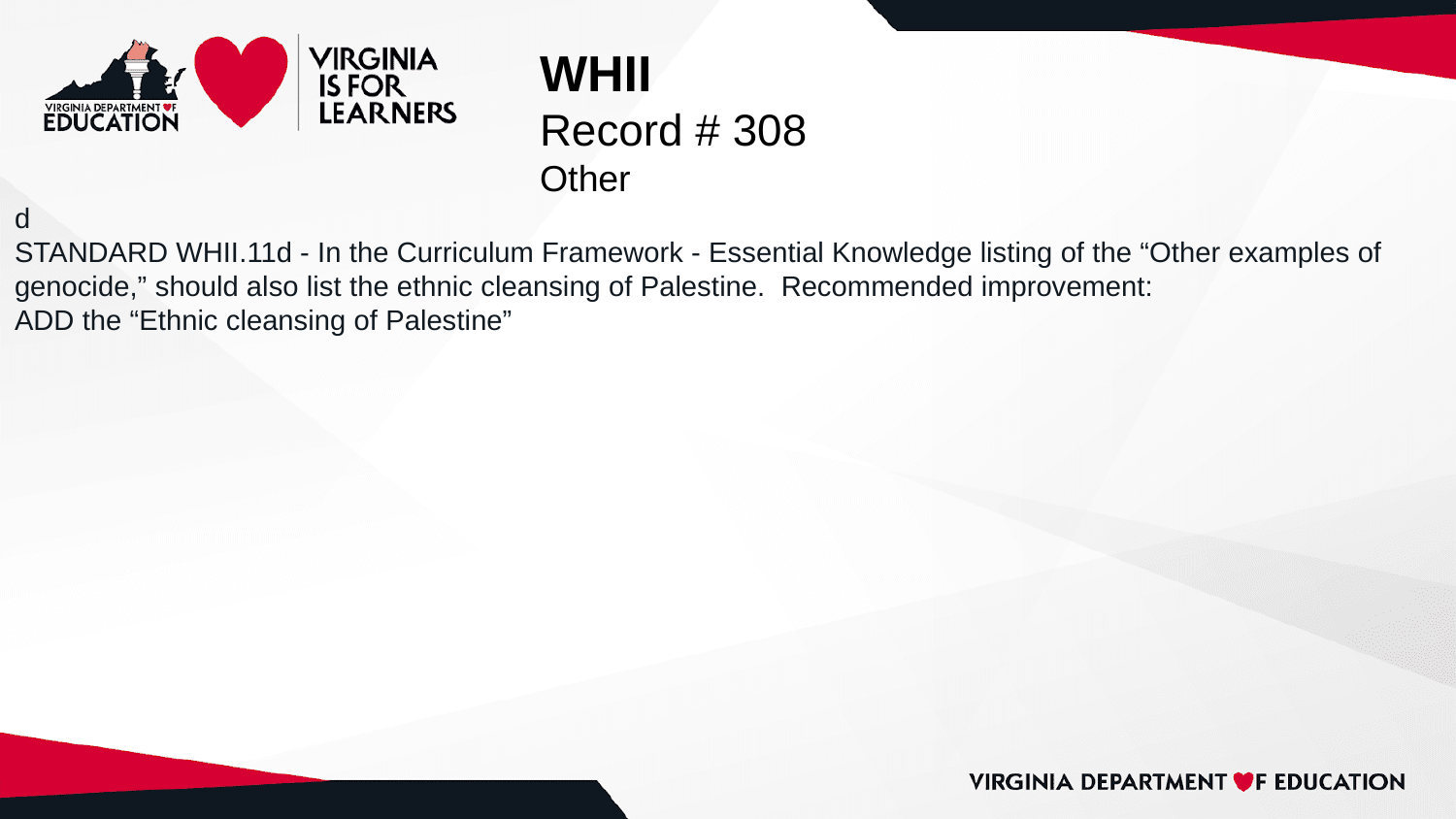

# WHII
Record # 308
Other
d
STANDARD WHII.11d - In the Curriculum Framework - Essential Knowledge listing of the “Other examples of genocide,” should also list the ethnic cleansing of Palestine.  Recommended improvement:
ADD the “Ethnic cleansing of Palestine”